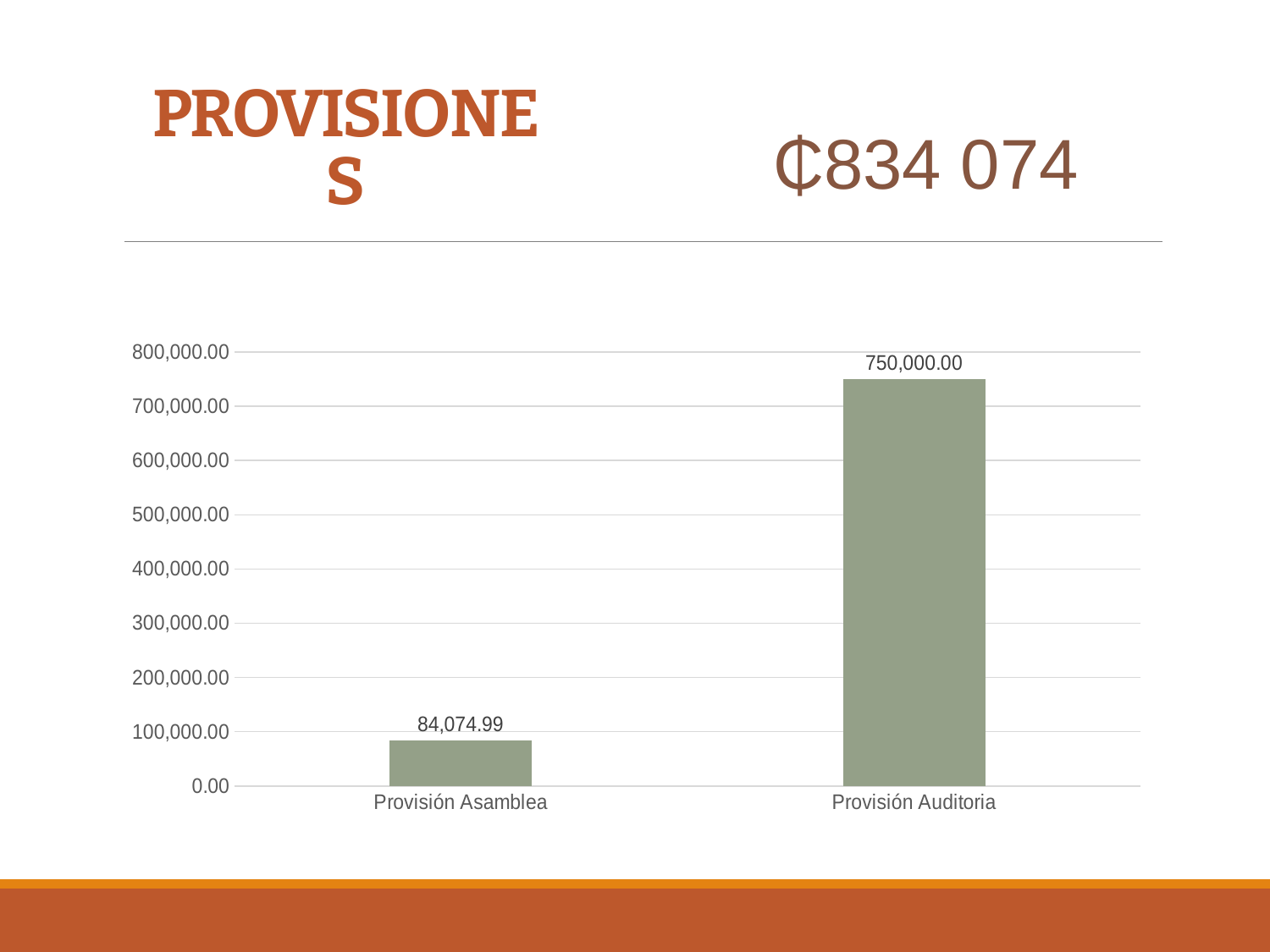

PROVISIONES
₵834 074

### Chart

| Category |  Ventas  |
|---|---|
| Provisión Asamblea | 84074.99 |
| Provisión Auditoria | 750000.0 |